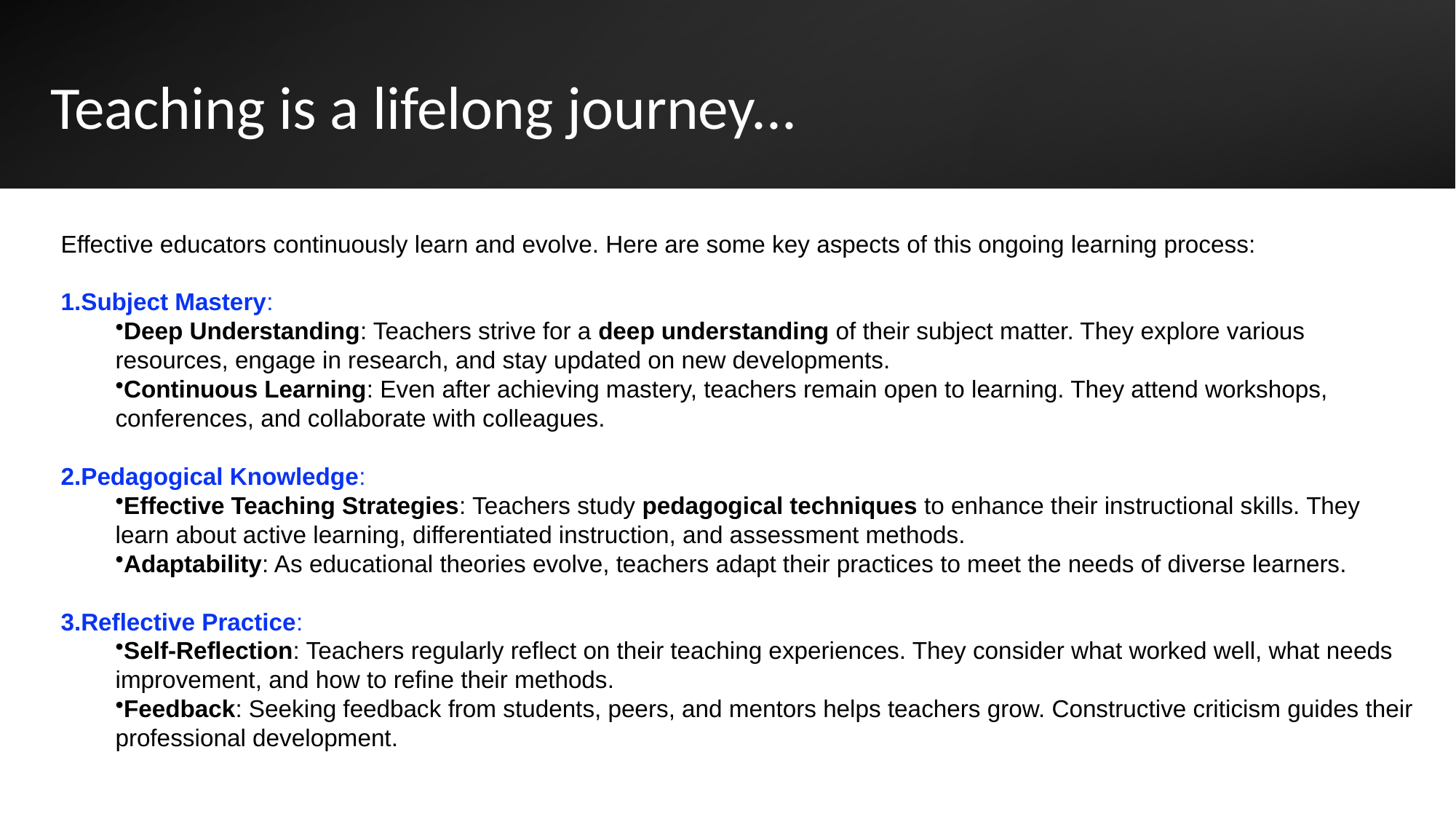

# Teaching is a lifelong journey...
Effective educators continuously learn and evolve. Here are some key aspects of this ongoing learning process:

Subject Mastery:
Deep Understanding: Teachers strive for a deep understanding of their subject matter. They explore various resources, engage in research, and stay updated on new developments.
Continuous Learning: Even after achieving mastery, teachers remain open to learning. They attend workshops, conferences, and collaborate with colleagues.

Pedagogical Knowledge:
Effective Teaching Strategies: Teachers study pedagogical techniques to enhance their instructional skills. They learn about active learning, differentiated instruction, and assessment methods.
Adaptability: As educational theories evolve, teachers adapt their practices to meet the needs of diverse learners.

Reflective Practice:
Self-Reflection: Teachers regularly reflect on their teaching experiences. They consider what worked well, what needs improvement, and how to refine their methods.
Feedback: Seeking feedback from students, peers, and mentors helps teachers grow. Constructive criticism guides their professional development.